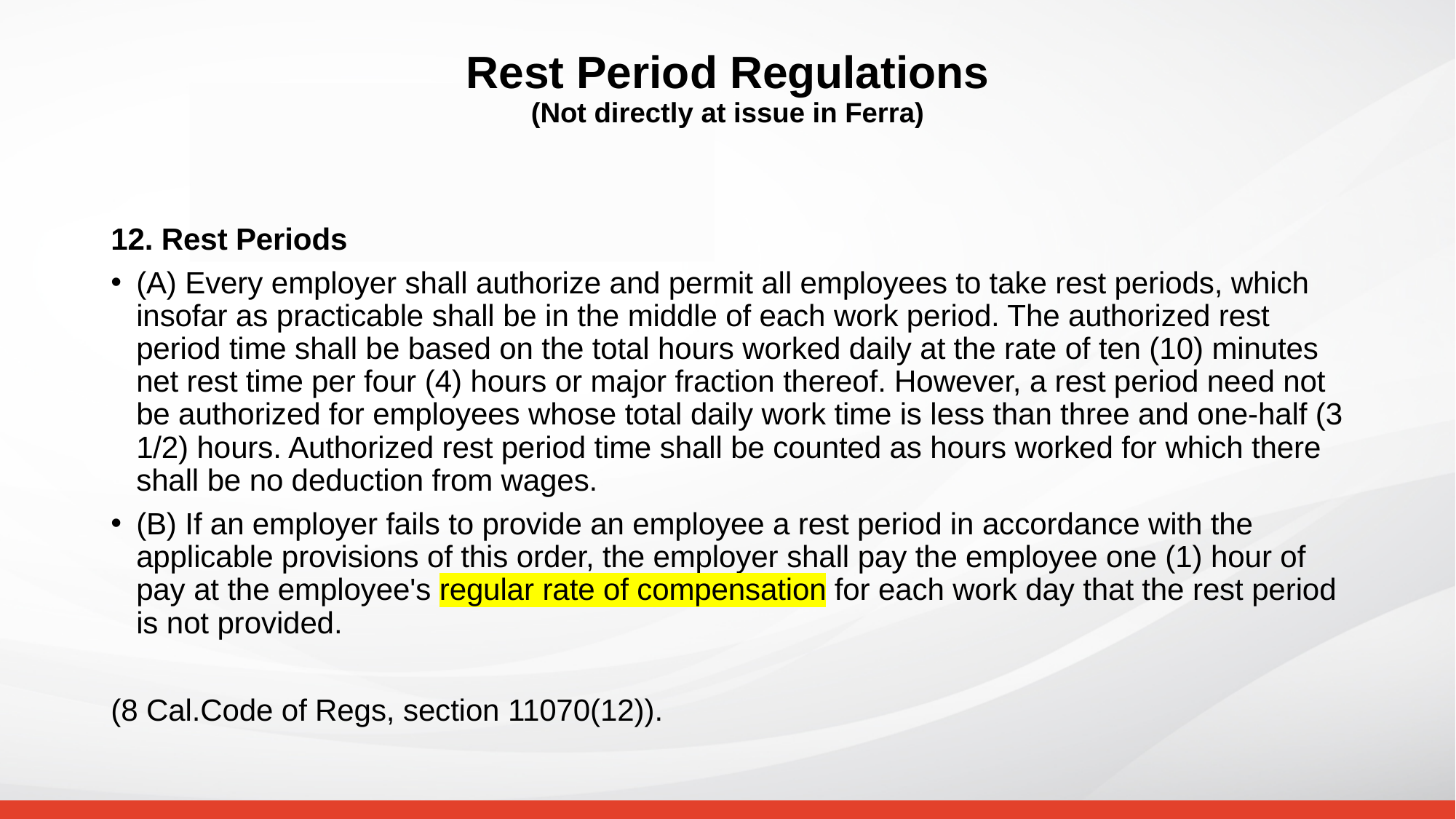

# Rest Period Regulations (Not directly at issue in Ferra)
12. Rest Periods
(A) Every employer shall authorize and permit all employees to take rest periods, which insofar as practicable shall be in the middle of each work period. The authorized rest period time shall be based on the total hours worked daily at the rate of ten (10) minutes net rest time per four (4) hours or major fraction thereof. However, a rest period need not be authorized for employees whose total daily work time is less than three and one-half (3 1/2) hours. Authorized rest period time shall be counted as hours worked for which there shall be no deduction from wages.
(B) If an employer fails to provide an employee a rest period in accordance with the applicable provisions of this order, the employer shall pay the employee one (1) hour of pay at the employee's regular rate of compensation for each work day that the rest period is not provided.

(8 Cal.Code of Regs, section 11070(12)).